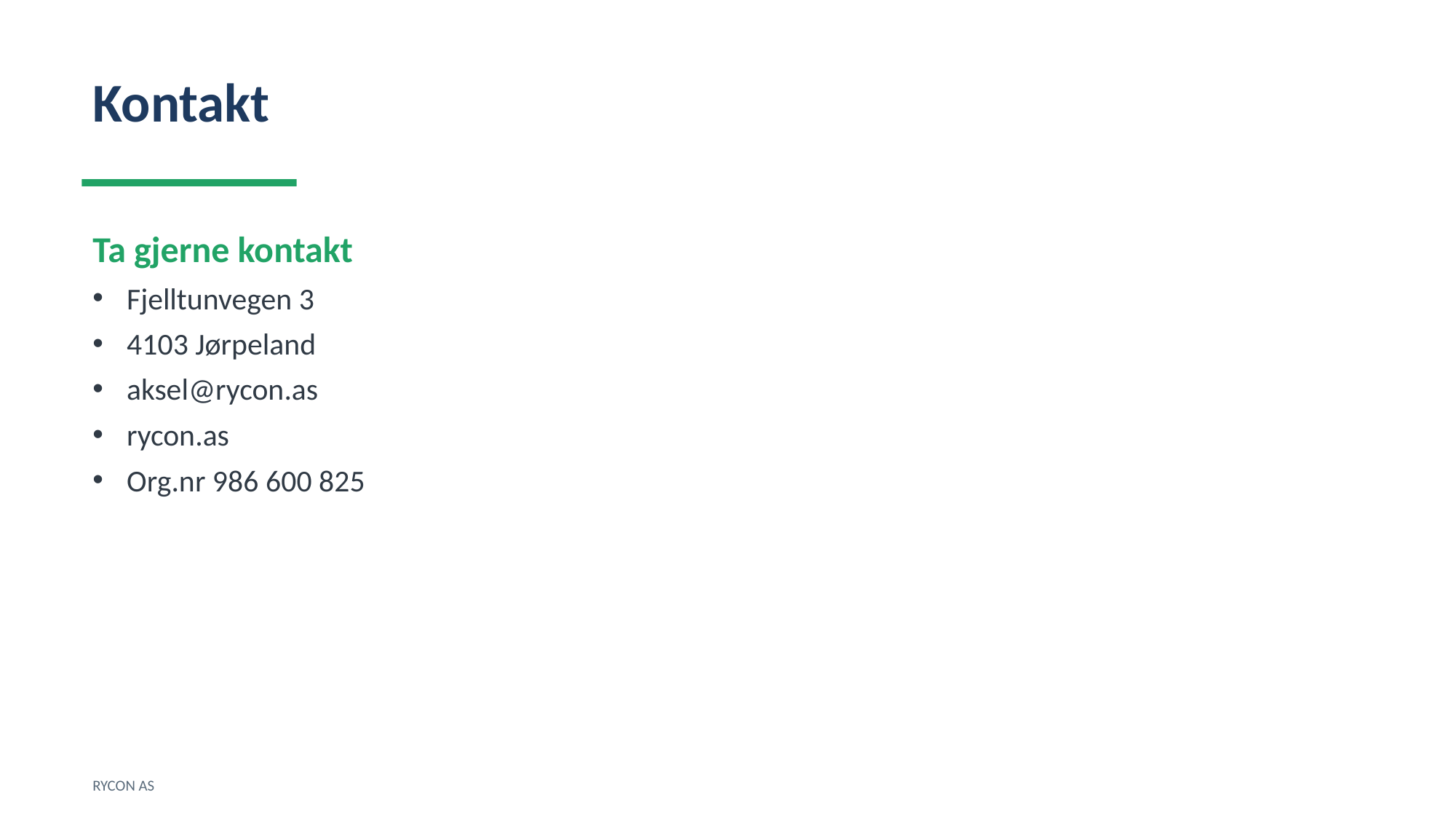

Kontakt

Ta gjerne kontakt
Fjelltunvegen 3
4103 Jørpeland
aksel@rycon.as
rycon.as
Org.nr 986 600 825
RYCON AS